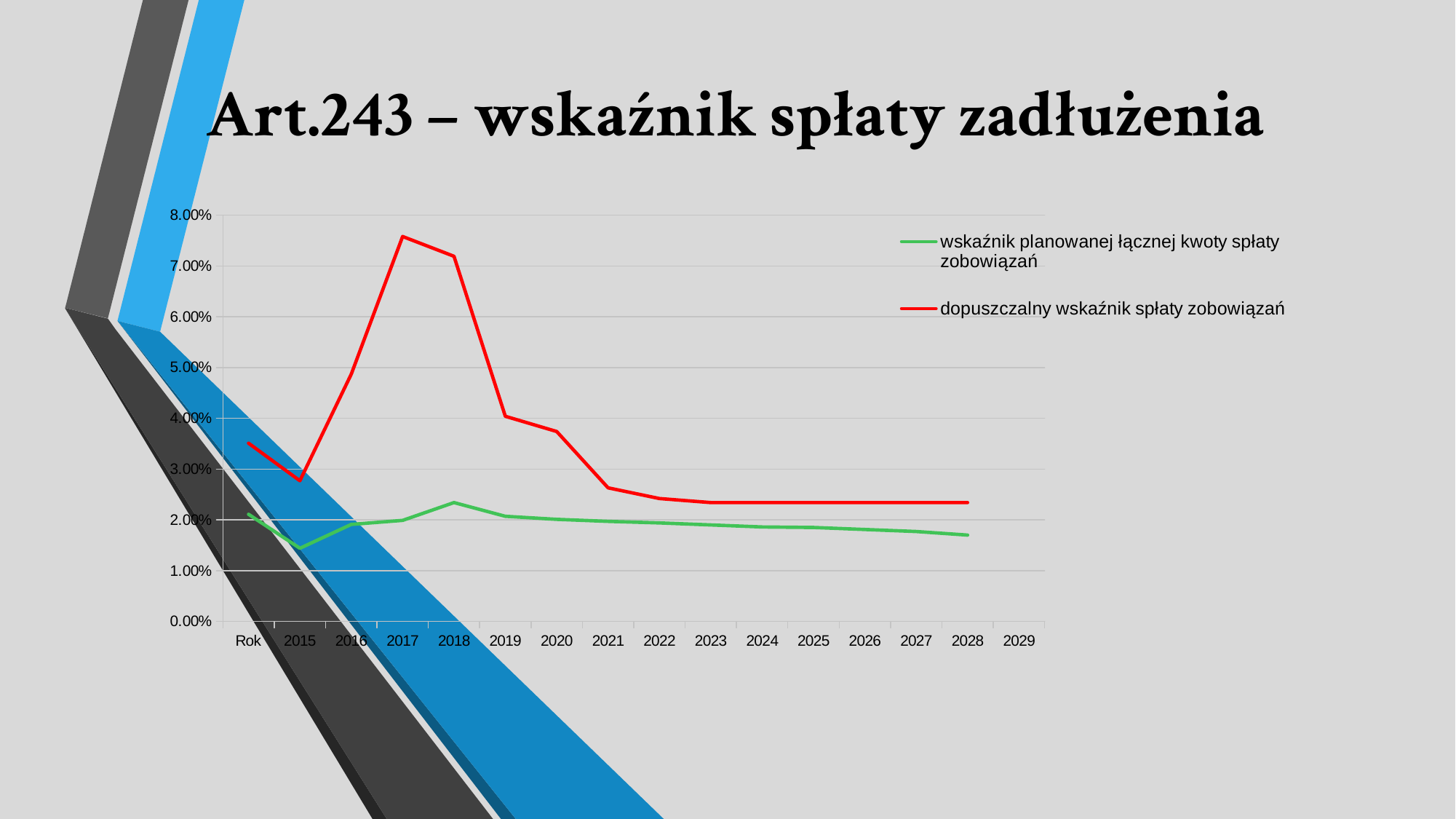

# Art.243 – wskaźnik spłaty zadłużenia

[unsupported chart]